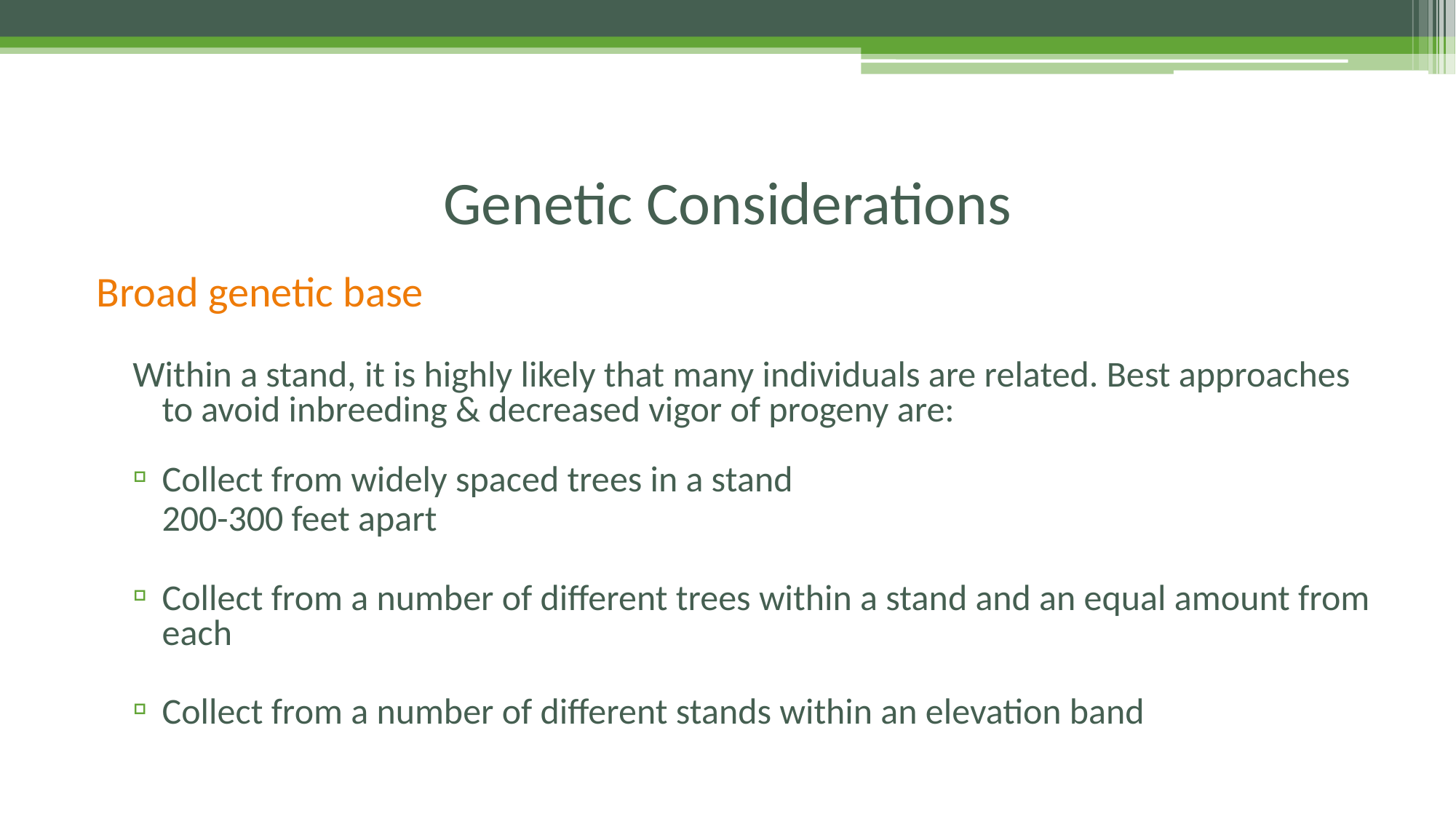

# Genetic Considerations
Broad genetic base

Within a stand, it is highly likely that many individuals are related. Best approaches to avoid inbreeding & decreased vigor of progeny are:

Collect from widely spaced trees in a stand
	200-300 feet apart

Collect from a number of different trees within a stand and an equal amount from each

Collect from a number of different stands within an elevation band